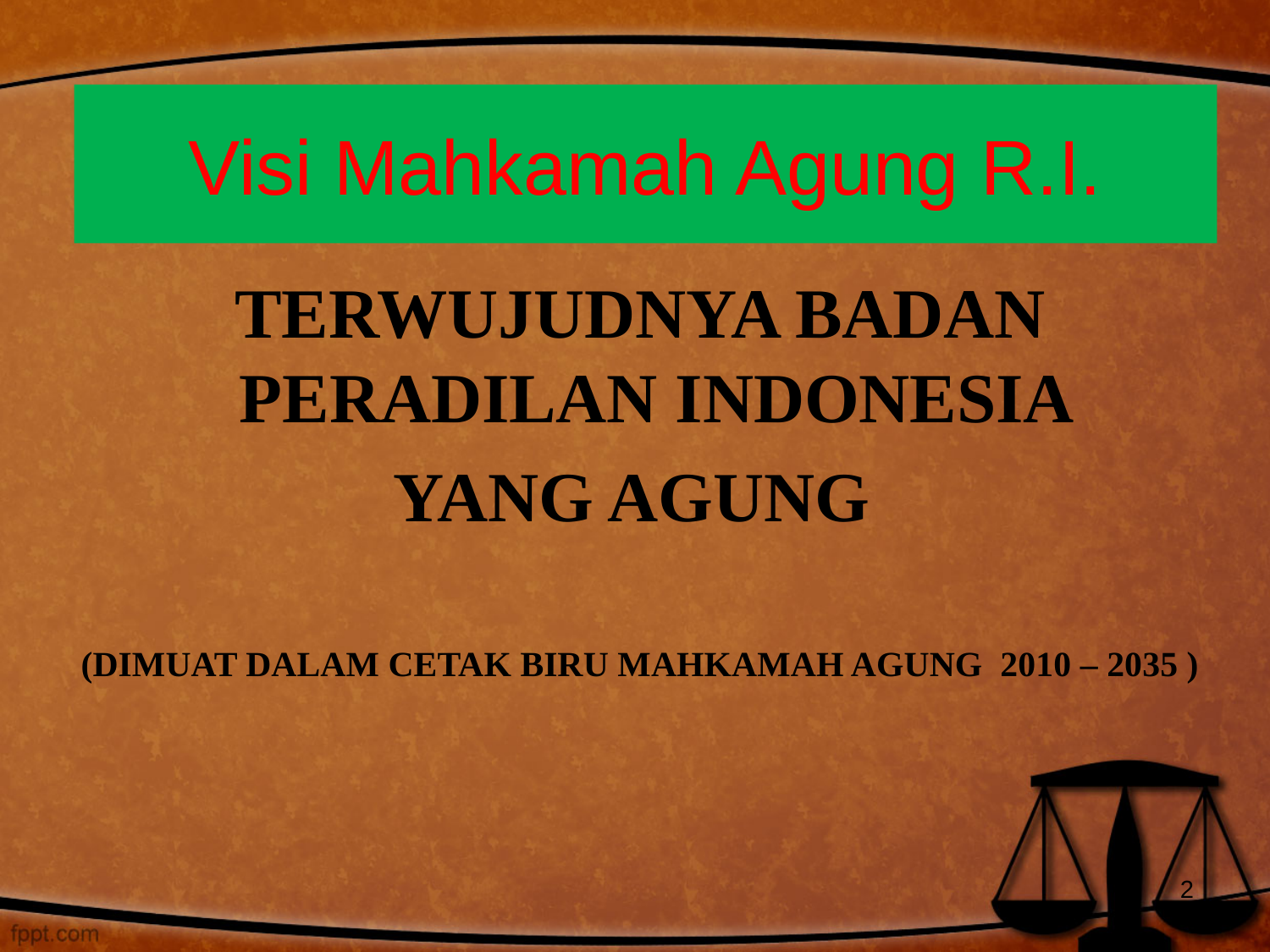

# Visi Mahkamah Agung R.I.
TERWUJUDNYA BADAN PERADILAN INDONESIA
 YANG AGUNG

(DIMUAT DALAM CETAK BIRU MAHKAMAH AGUNG  2010 – 2035 )
2